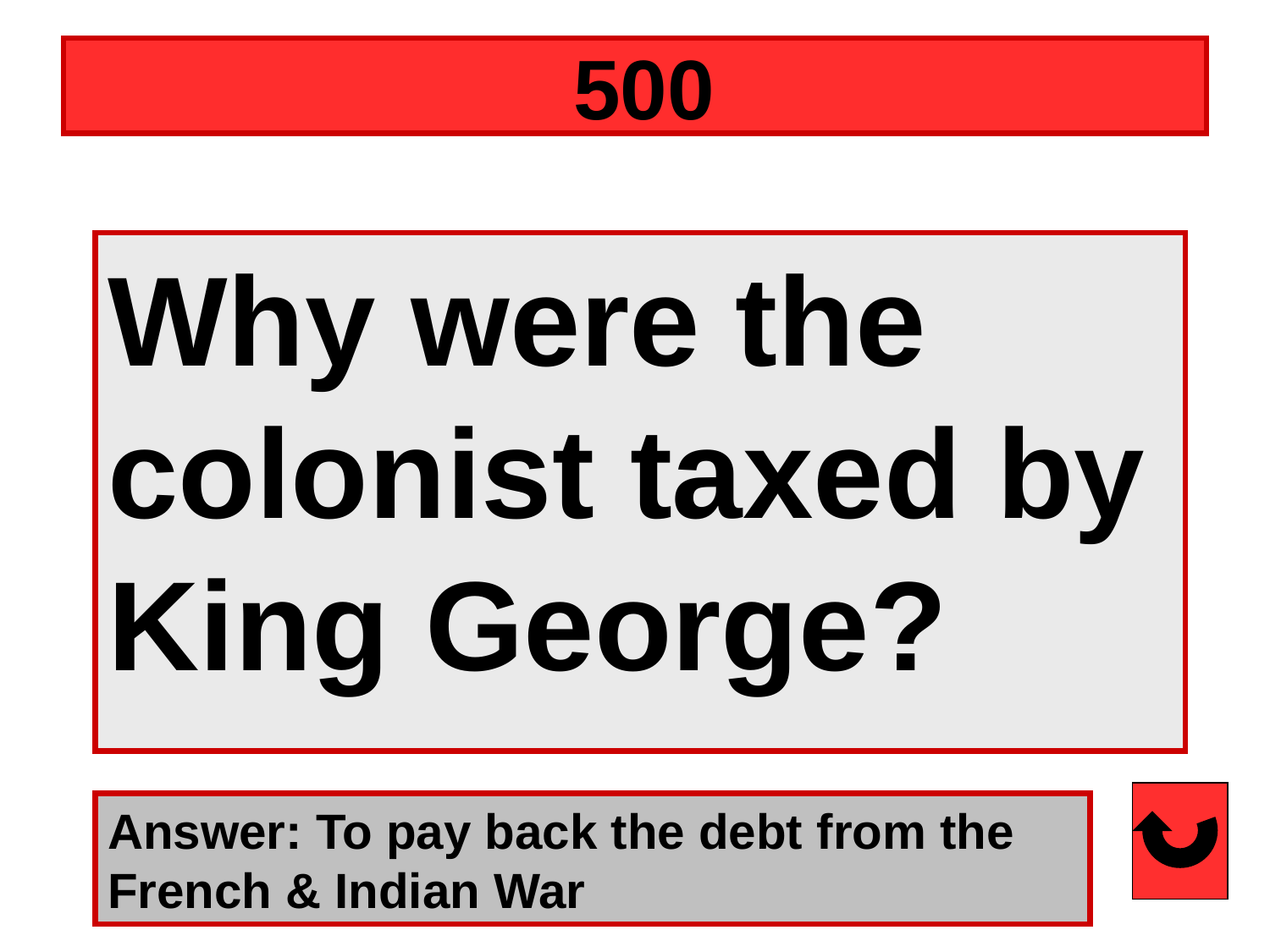

# 500
Why were the colonist taxed by King George?

Answer: To pay back the debt from the French & Indian War